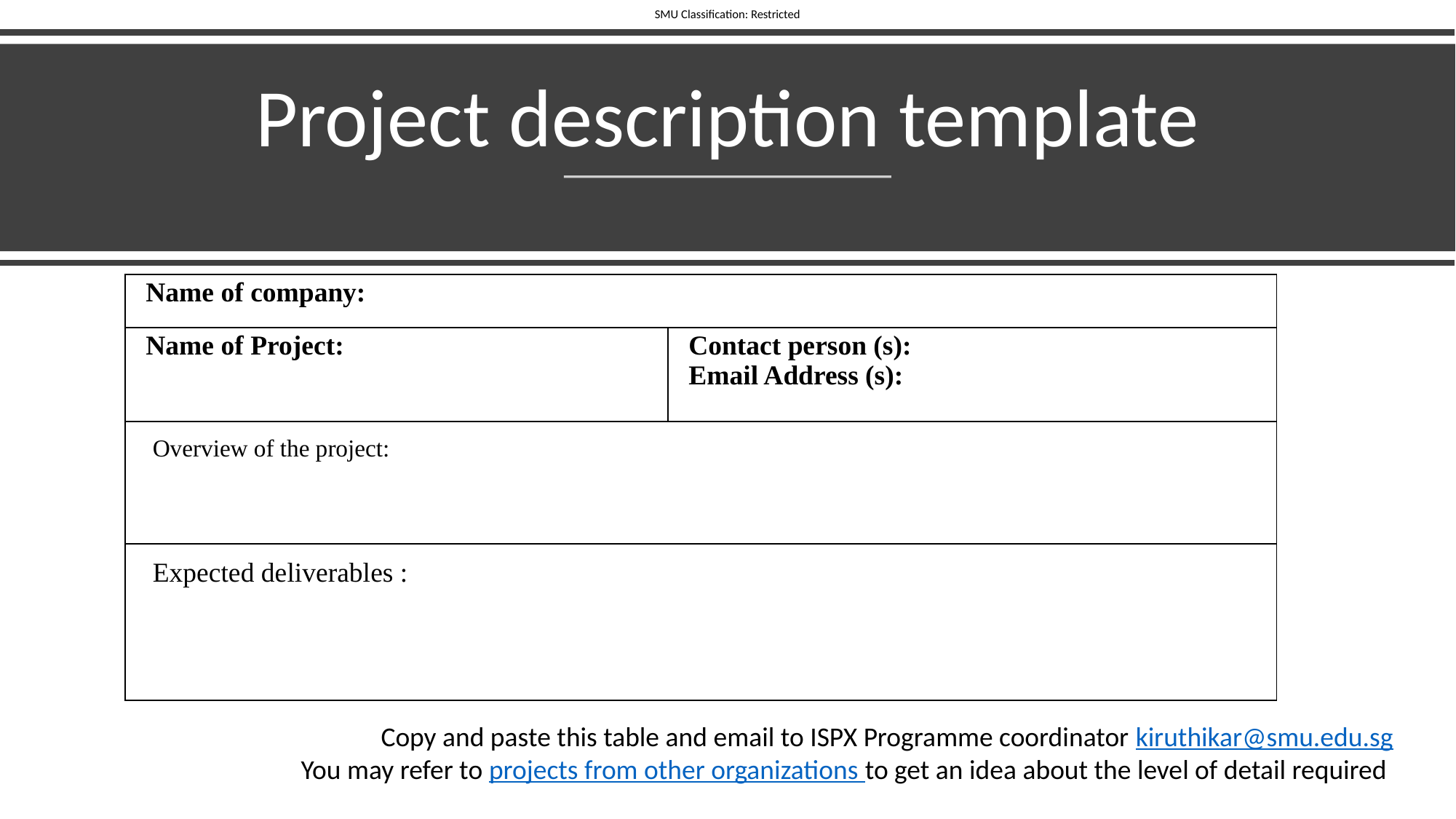

# Project description template
| Name of company: | Name of company: |
| --- | --- |
| Name of Project: | Contact person (s): Email Address (s): |
| Overview of the project: |  |
| Expected deliverables : |  |
Copy and paste this table and email to ISPX Programme coordinator kiruthikar@smu.edu.sg
You may refer to projects from other organizations to get an idea about the level of detail required